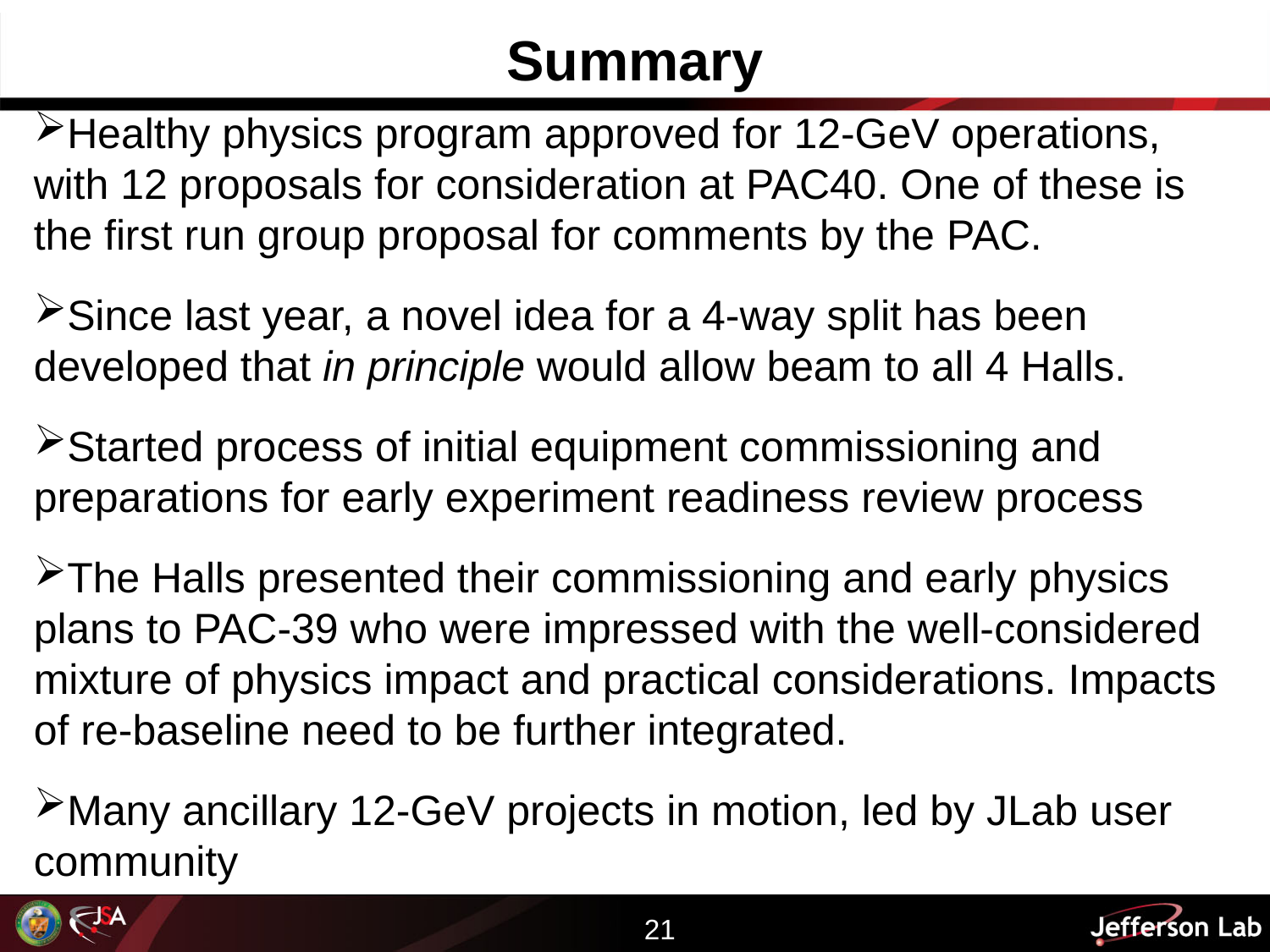

# Summary
Healthy physics program approved for 12-GeV operations, with 12 proposals for consideration at PAC40. One of these is the first run group proposal for comments by the PAC.
Since last year, a novel idea for a 4-way split has been developed that in principle would allow beam to all 4 Halls.
Started process of initial equipment commissioning and preparations for early experiment readiness review process
The Halls presented their commissioning and early physics plans to PAC-39 who were impressed with the well-considered mixture of physics impact and practical considerations. Impacts of re-baseline need to be further integrated.
Many ancillary 12-GeV projects in motion, led by JLab user community